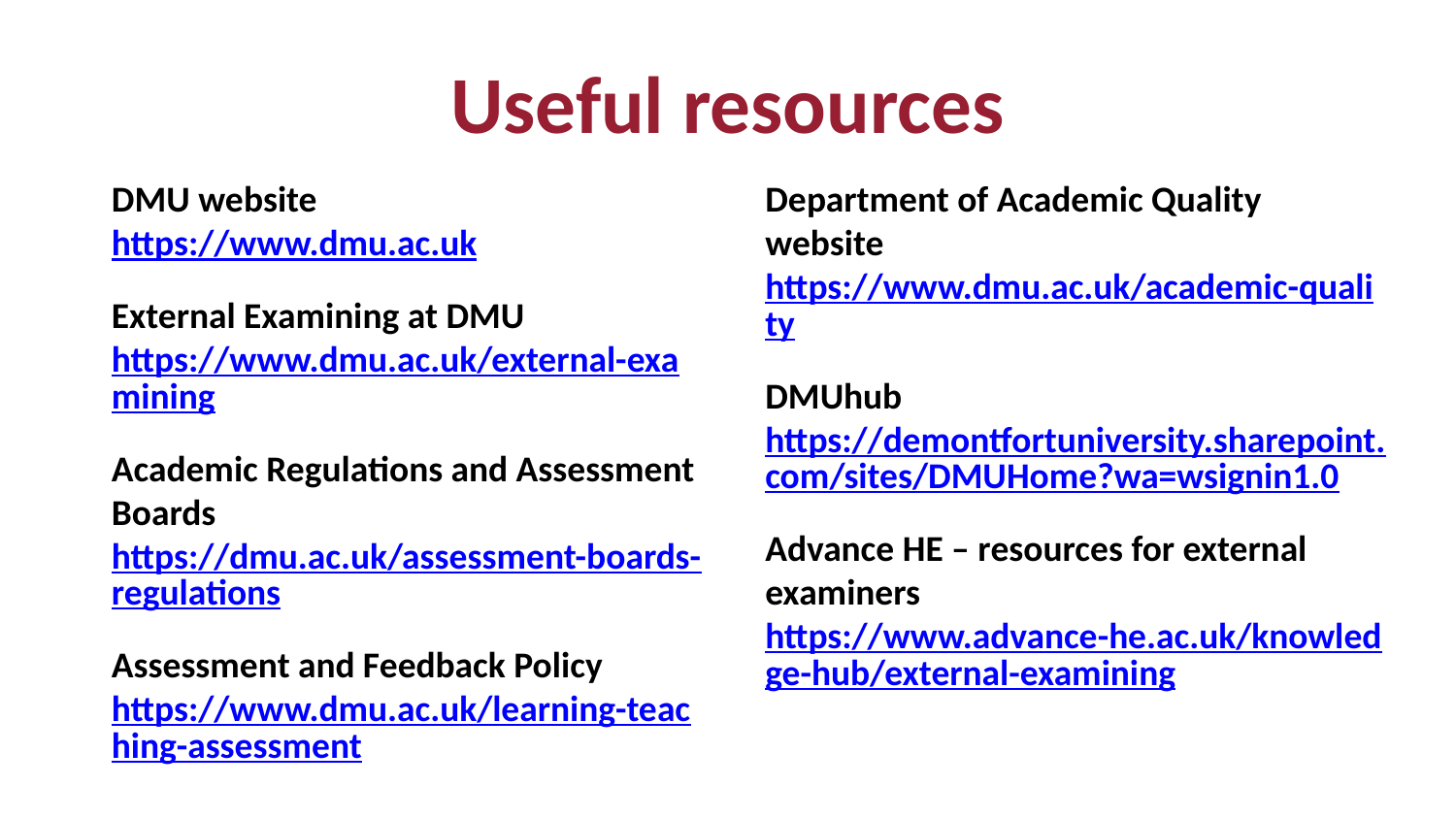

# Useful resources
DMU website
https://www.dmu.ac.uk

External Examining at DMU
https://www.dmu.ac.uk/external-examining

Academic Regulations and Assessment Boards
https://dmu.ac.uk/assessment-boards-regulations

Assessment and Feedback Policy
https://www.dmu.ac.uk/learning-teaching-assessment

Department of Academic Quality website
https://www.dmu.ac.uk/academic-quality

DMUhub
https://demontfortuniversity.sharepoint.com/sites/DMUHome?wa=wsignin1.0

Advance HE – resources for external examiners
https://www.advance-he.ac.uk/knowledge-hub/external-examining